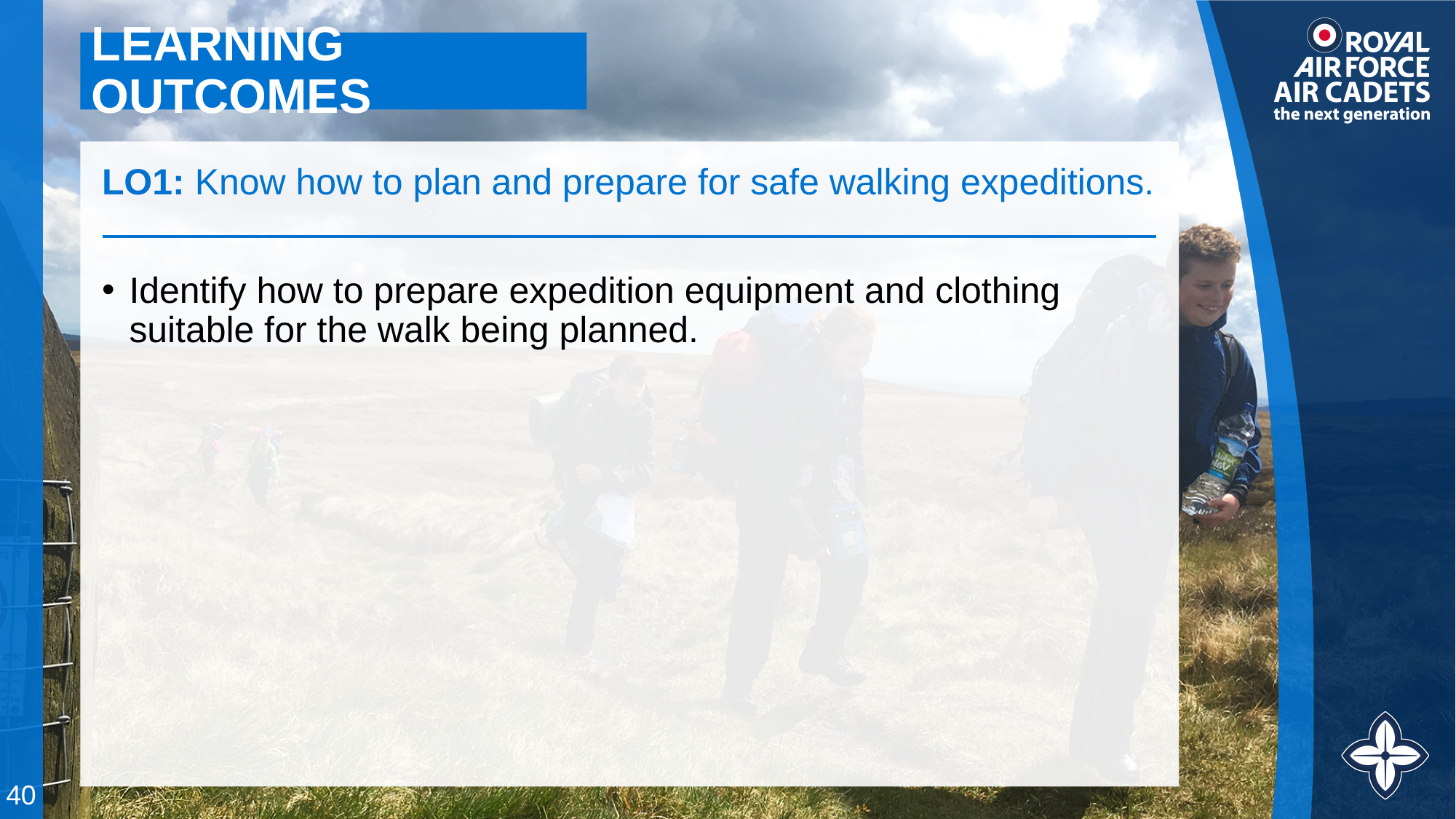

# LEARNING OUTCOMES
LO1: Know how to plan and prepare for safe walking expeditions.

Identify how to prepare expedition equipment and clothing suitable for the walk being planned.